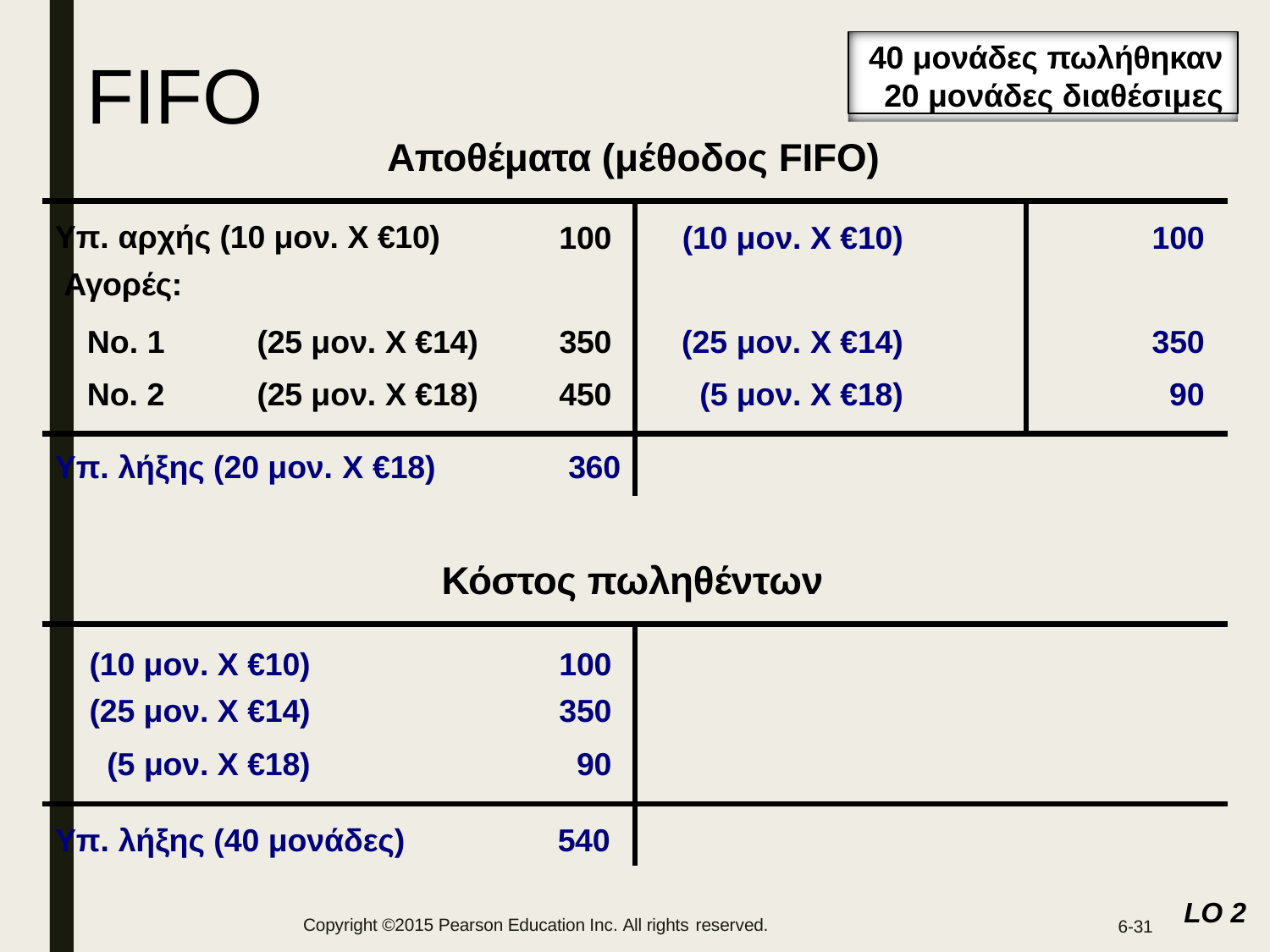

40 μονάδες πωλήθηκαν
20 μονάδες διαθέσιμες
# FIFO
Αποθέματα (μέθοδος FIFO)

| Υπ. αρχής (10 μον. Χ €10) Αγορές: | 100 | (10 μον. Χ €10) | 100 |
| --- | --- | --- | --- |
| No. 1 (25 μον. Χ €14) | 350 | (25 μον. Χ €14) | 350 |
| No. 2 (25 μον. Χ €18) | 450 | (5 μον. Χ €18) | 90 |
| Υπ. λήξης (20 μον. Χ €18) 360 |  |  |  |

Κόστος πωληθέντων

| (10 μον. Χ €10) | 100 |
| --- | --- |
| (25 μον. Χ €14) | 350 |
| (5 μον. Χ €18) | 90 |

Υπ. λήξης (40 μονάδες)
540
LO 2
Copyright ©2015 Pearson Education Inc. All rights reserved.
6-31